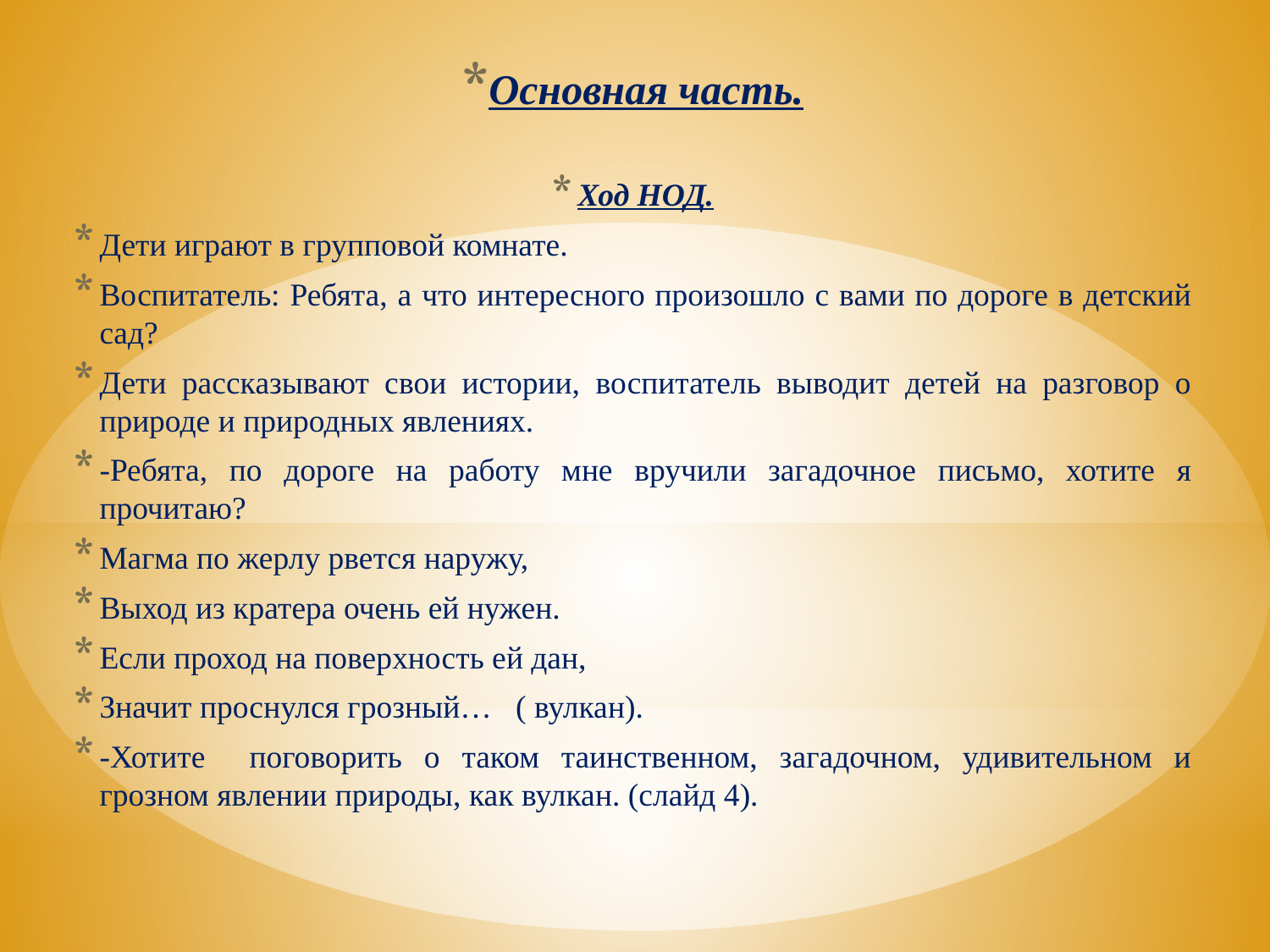

Основная часть.

Ход НОД.
Дети играют в групповой комнате.
Воспитатель: Ребята, а что интересного произошло с вами по дороге в детский сад?
Дети рассказывают свои истории, воспитатель выводит детей на разговор о природе и природных явлениях.
-Ребята, по дороге на работу мне вручили загадочное письмо, хотите я прочитаю?
Магма по жерлу рвется наружу,
Выход из кратера очень ей нужен.
Если проход на поверхность ей дан,
Значит проснулся грозный…   ( вулкан).
-Хотите  поговорить о таком таинственном, загадочном, удивительном и грозном явлении природы, как вулкан. (слайд 4).